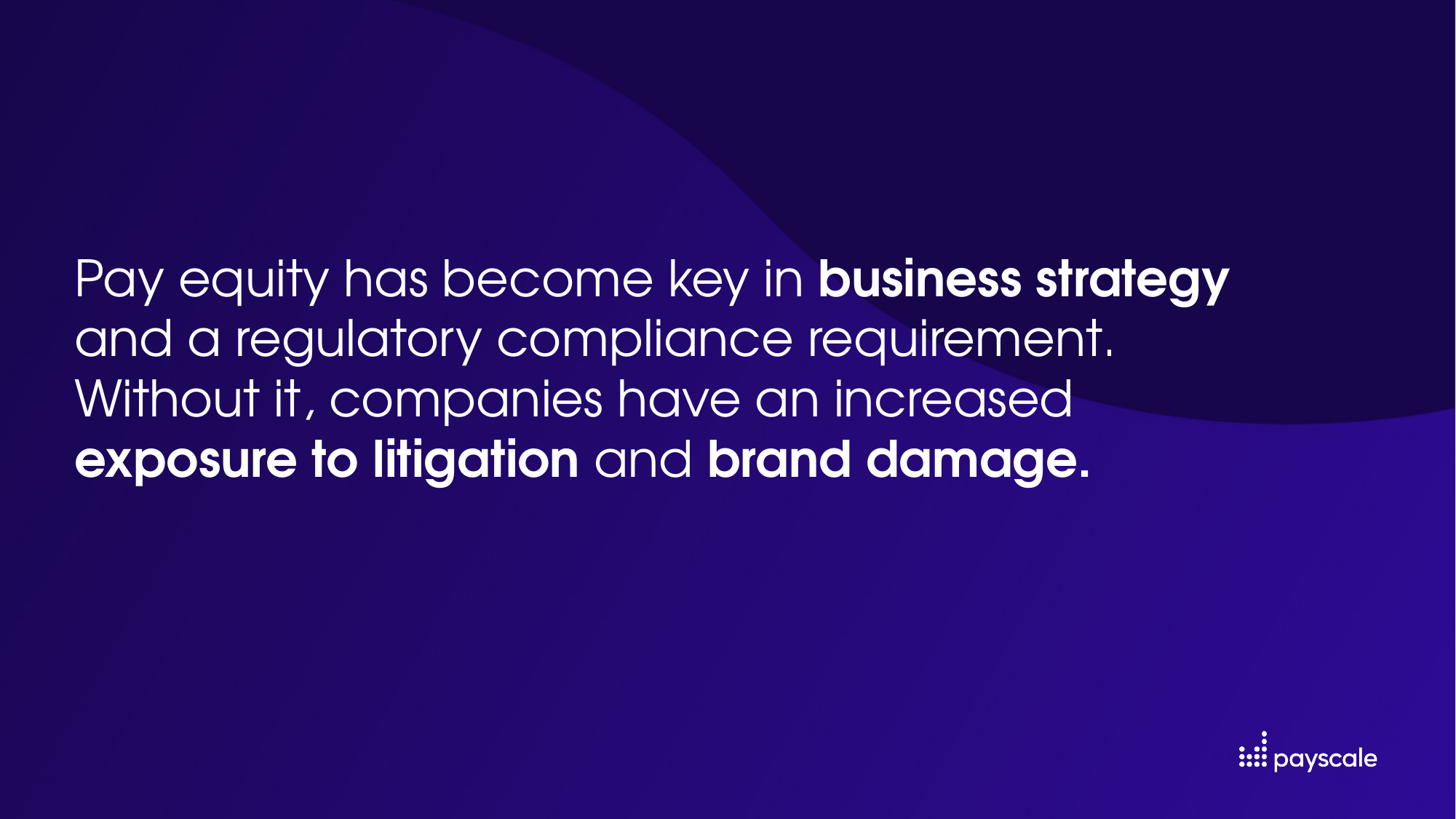

# Pay equity has become key in business strategy and a regulatory compliance requirement. Without it, companies have an increased exposure to litigation and brand damage.